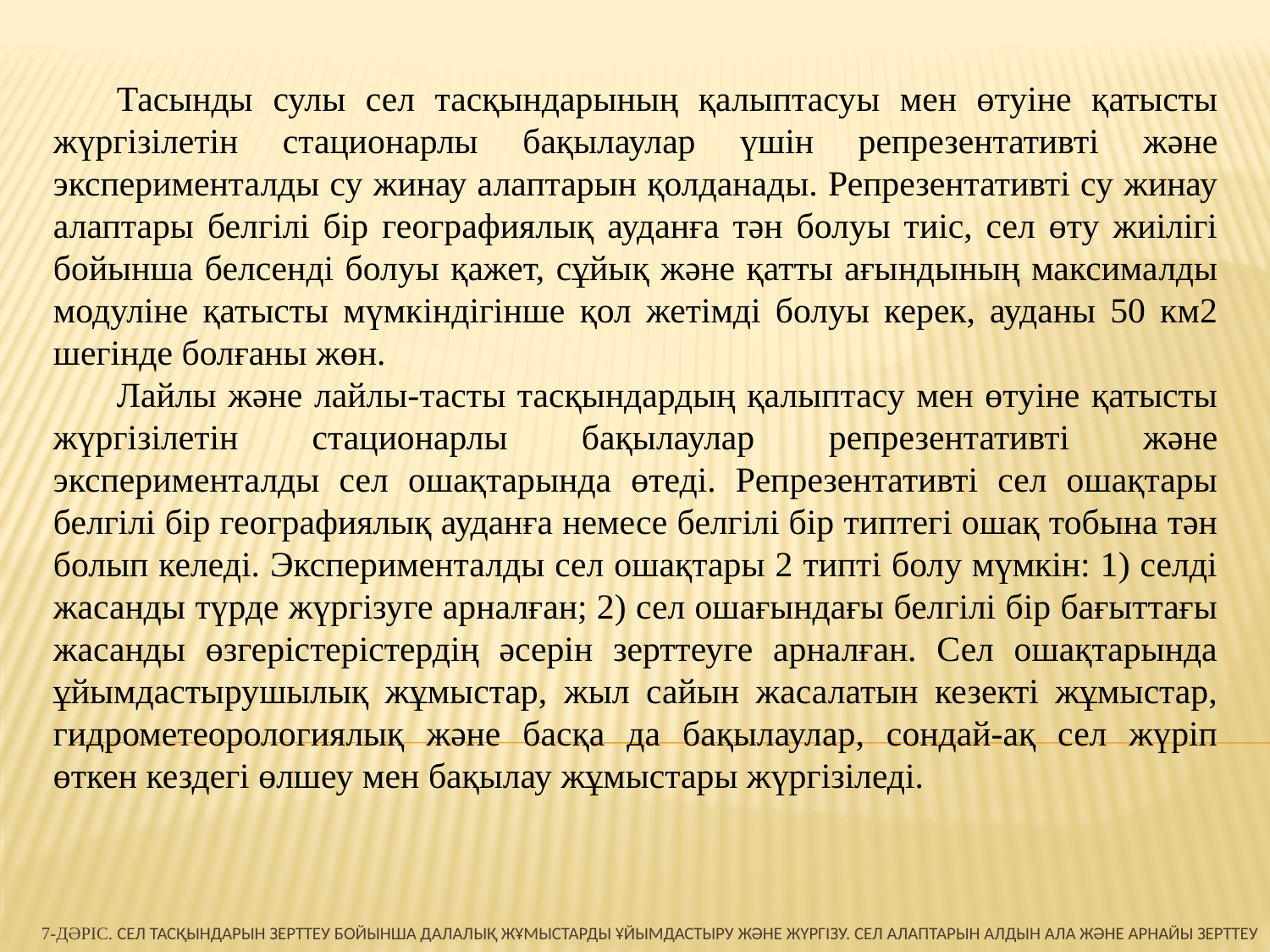

Тасынды сулы сел тасқындарының қалыптасуы мен өтуіне қатысты жүргізілетін стационарлы бақылаулар үшін репрезентативті және эксперименталды су жинау алаптарын қолданады. Репрезентативті су жинау алаптары белгілі бір географиялық ауданға тән болуы тиіс, сел өту жиілігі бойынша белсенді болуы қажет, сұйық және қатты ағындының максималды модуліне қатысты мүмкіндігінше қол жетімді болуы керек, ауданы 50 км2 шегінде болғаны жөн.
Лайлы және лайлы-тасты тасқындардың қалыптасу мен өтуіне қатысты жүргізілетін стационарлы бақылаулар репрезентативті және эксперименталды сел ошақтарында өтеді. Репрезентативті сел ошақтары белгілі бір географиялық ауданға немесе белгілі бір типтегі ошақ тобына тән болып келеді. Эксперименталды сел ошақтары 2 типті болу мүмкін: 1) селді жасанды түрде жүргізуге арналған; 2) сел ошағындағы белгілі бір бағыттағы жасанды өзгерістерістердің әсерін зерттеуге арналған. Сел ошақтарында ұйымдастырушылық жұмыстар, жыл сайын жасалатын кезекті жұмыстар, гидрометеорологиялық және басқа да бақылаулар, сондай-ақ сел жүріп өткен кездегі өлшеу мен бақылау жұмыстары жүргізіледі.
# 7-дәріс. Сел тасқындарын зерттеу бойынша далалық жұмыстарды ұйымдастыру және жүргізу. Сел алаптарын алдын ала және арнайы зерттеу і